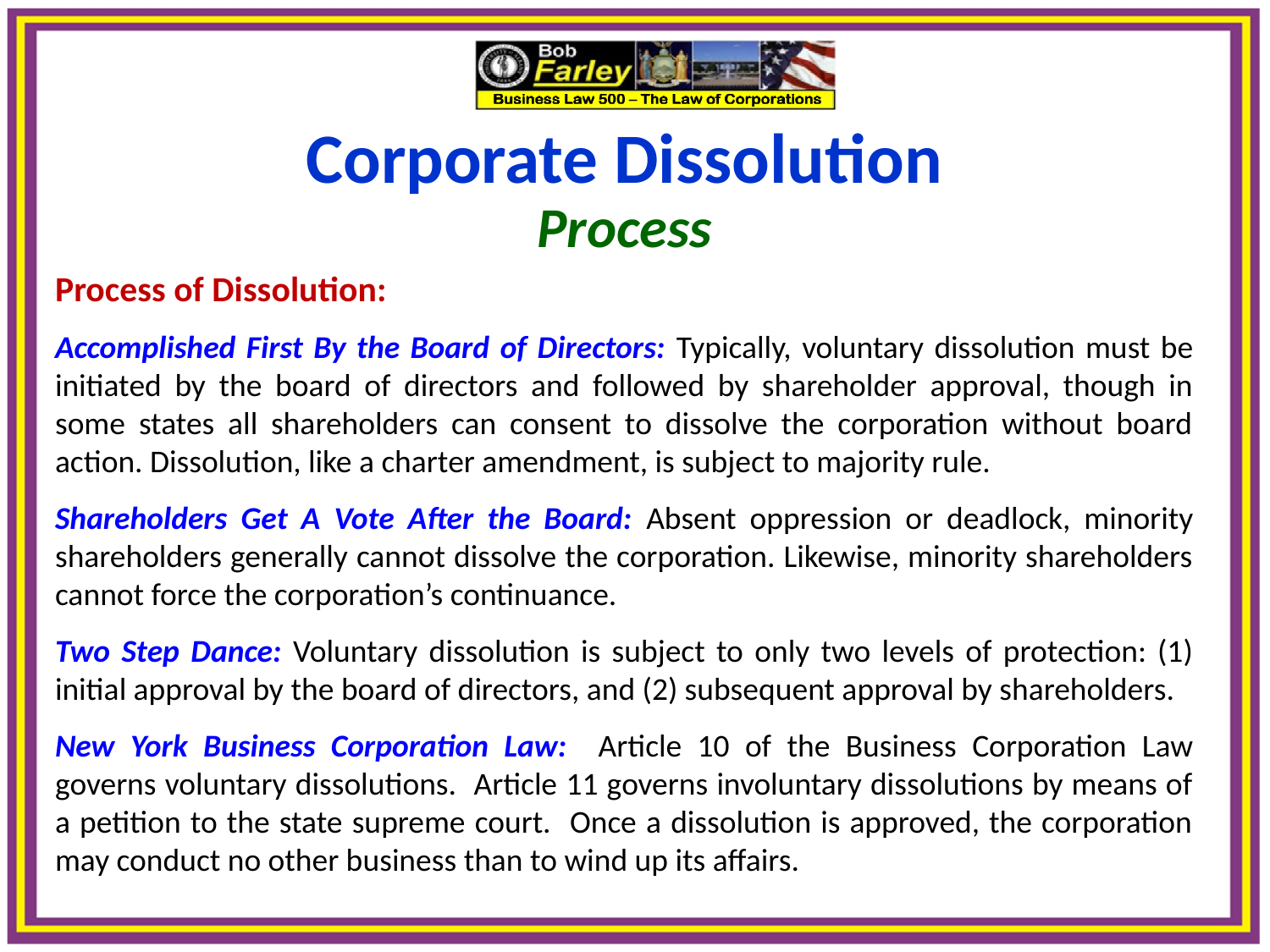

Corporate Dissolution
Process
Process of Dissolution:

Accomplished First By the Board of Directors: Typically, voluntary dissolution must be initiated by the board of directors and followed by shareholder approval, though in some states all shareholders can consent to dissolve the corporation without board action. Dissolution, like a charter amendment, is subject to majority rule.

Shareholders Get A Vote After the Board: Absent oppression or deadlock, minority shareholders generally cannot dissolve the corporation. Likewise, minority shareholders cannot force the corporation’s continuance.

Two Step Dance: Voluntary dissolution is subject to only two levels of protection: (1) initial approval by the board of directors, and (2) subsequent approval by shareholders.

New York Business Corporation Law:  Article 10 of the Business Corporation Law governs voluntary dissolutions.  Article 11 governs involuntary dissolutions by means of a petition to the state supreme court.  Once a dissolution is approved, the corporation may conduct no other business than to wind up its affairs.